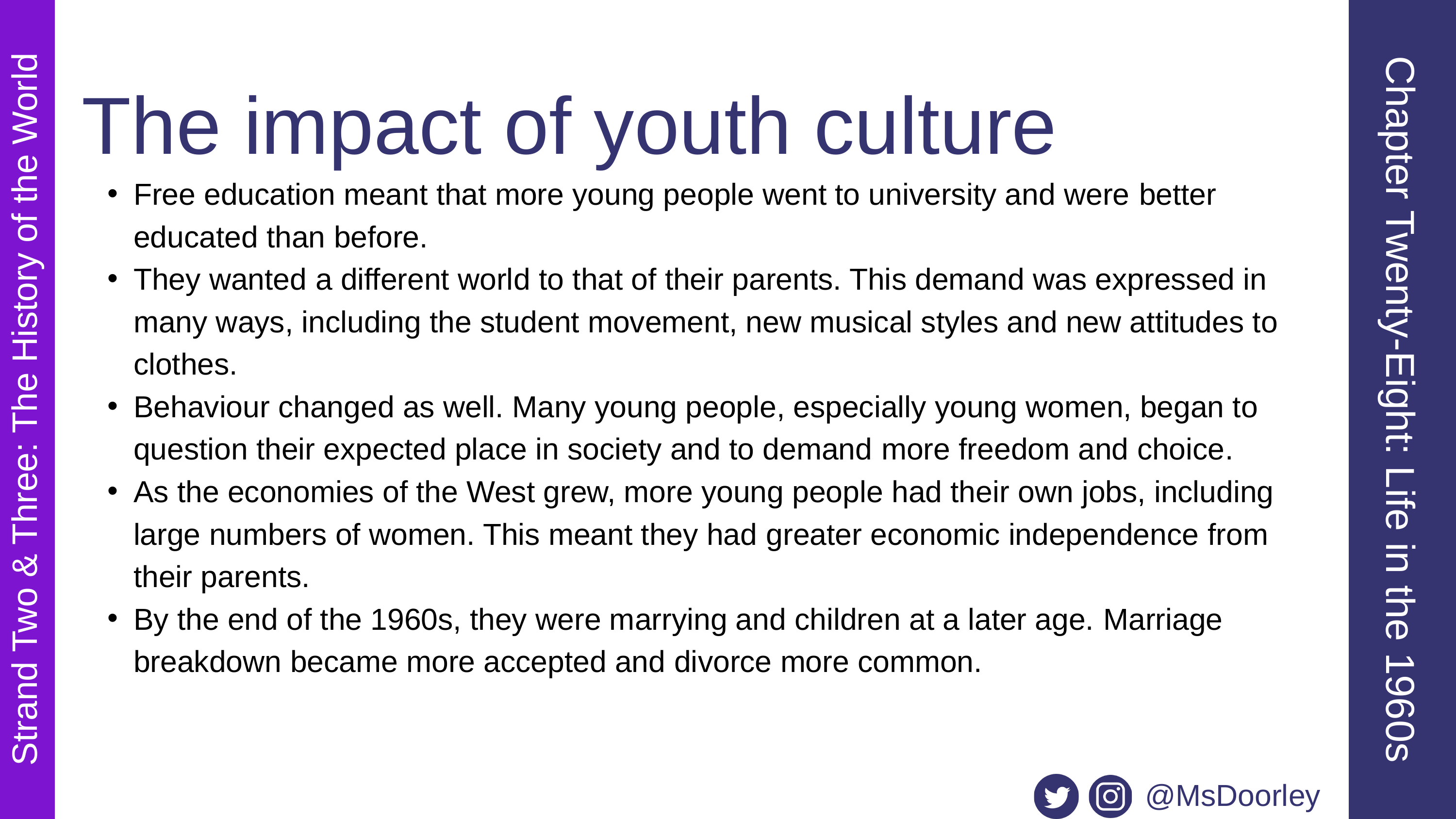

The impact of youth culture
Free education meant that more young people went to university and were better educated than before.
They wanted a different world to that of their parents. This demand was expressed in many ways, including the student movement, new musical styles and new attitudes to clothes.
Behaviour changed as well. Many young people, especially young women, began to question their expected place in society and to demand more freedom and choice.
As the economies of the West grew, more young people had their own jobs, including large numbers of women. This meant they had greater economic independence from their parents.
By the end of the 1960s, they were marrying and children at a later age. Marriage breakdown became more accepted and divorce more common.
Chapter Twenty-Eight: Life in the 1960s
Strand Two & Three: The History of the World

@MsDoorley